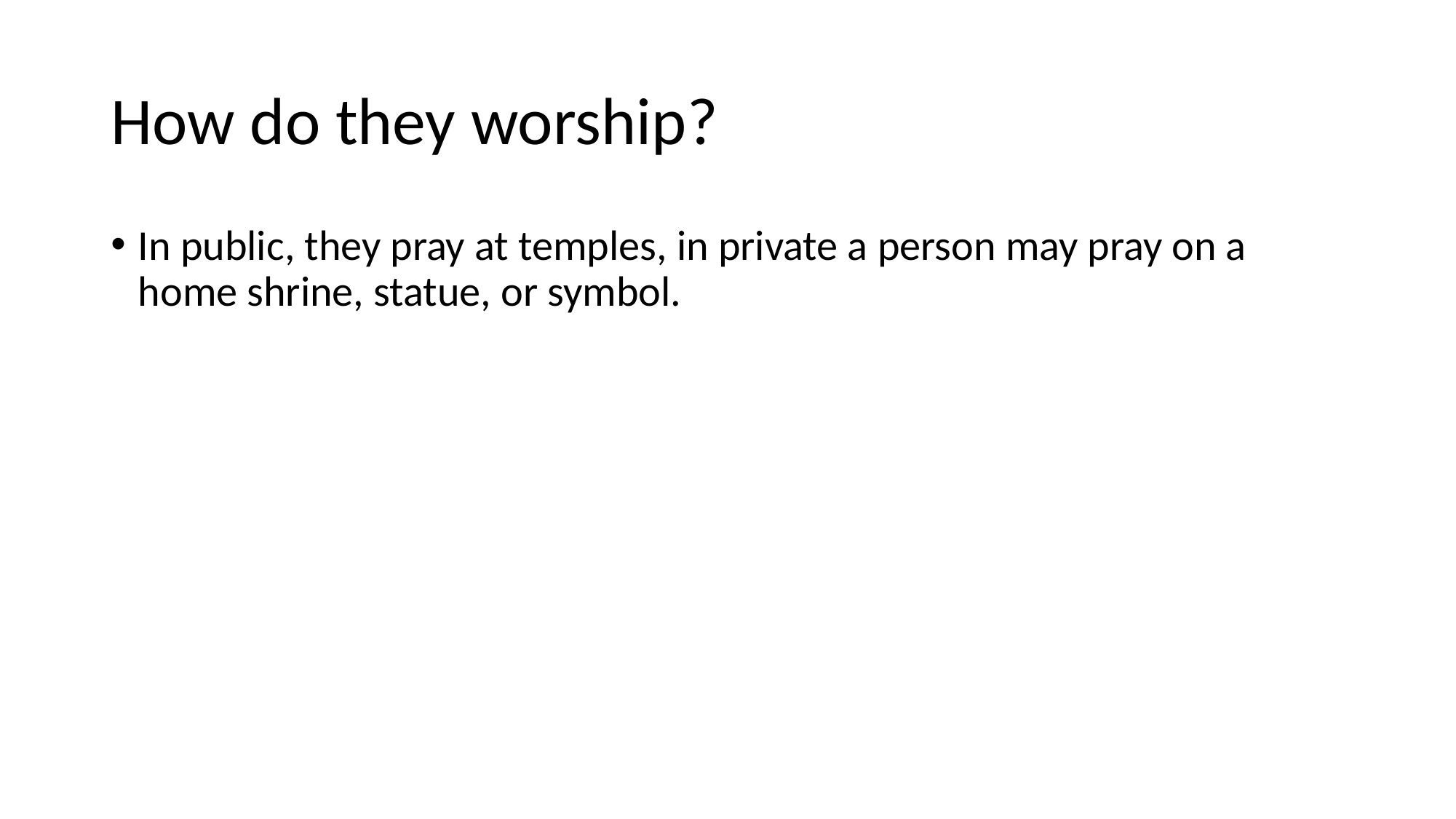

# How do they worship?
In public, they pray at temples, in private a person may pray on a home shrine, statue, or symbol.